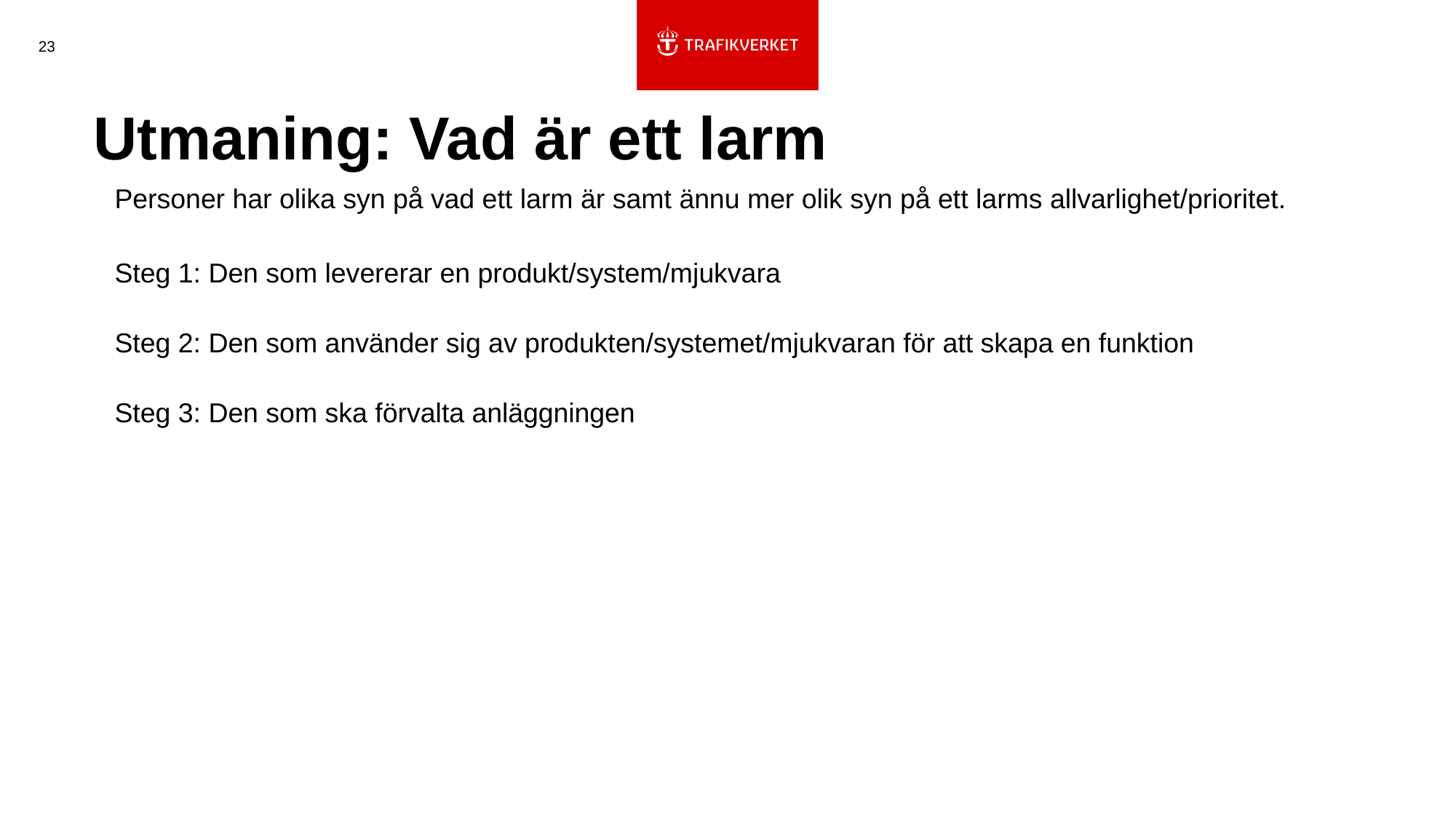

23
# Utmaning: Vad är ett larm
Personer har olika syn på vad ett larm är samt ännu mer olik syn på ett larms allvarlighet/prioritet.

Steg 1: Den som levererar en produkt/system/mjukvara

Steg 2: Den som använder sig av produkten/systemet/mjukvaran för att skapa en funktion

Steg 3: Den som ska förvalta anläggningen